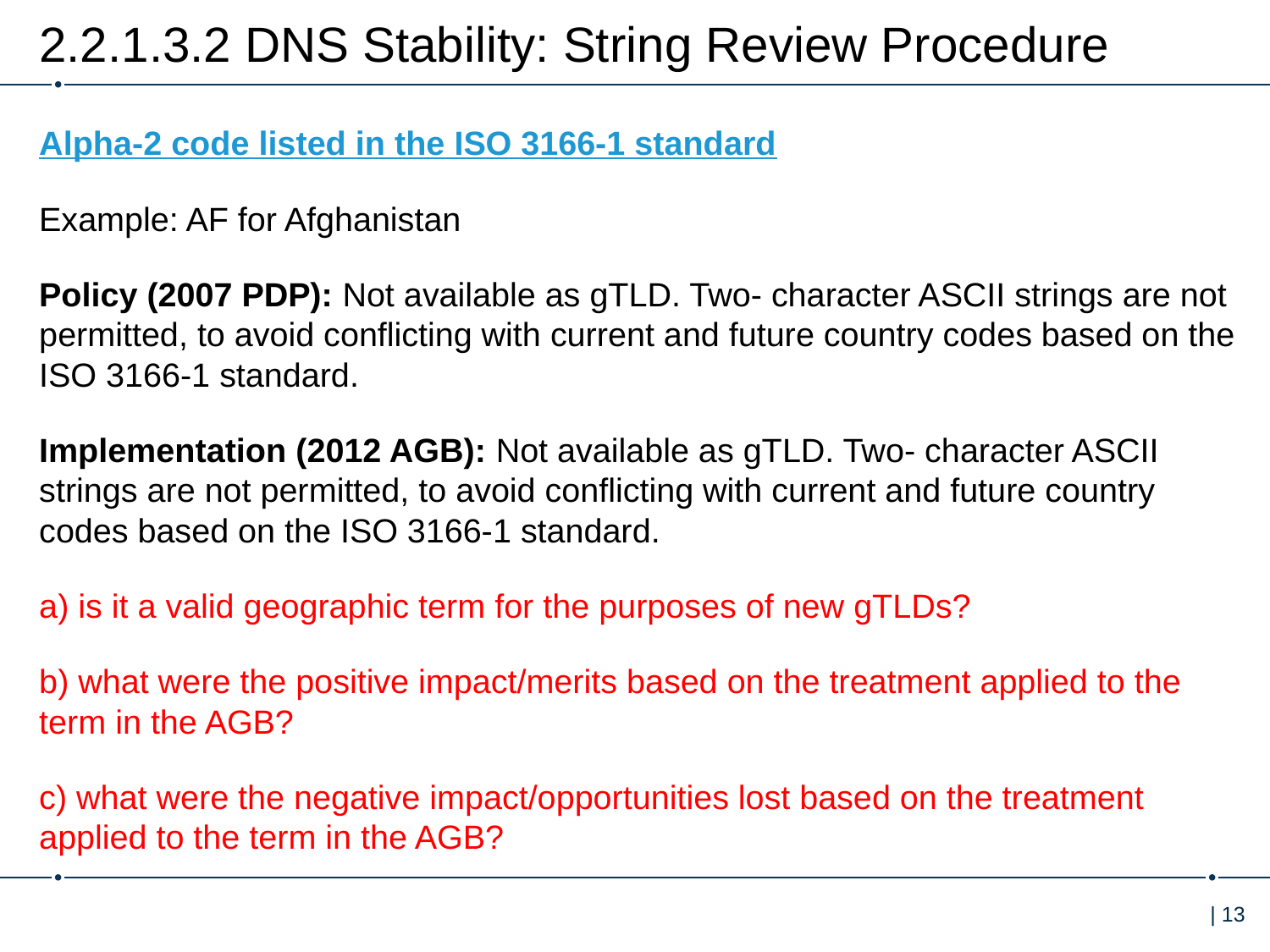

# 2.2.1.3.2 DNS Stability: String Review Procedure
Alpha-2 code listed in the ISO 3166-1 standard
Example: AF for Afghanistan
Policy (2007 PDP): Not available as gTLD. Two- character ASCII strings are not permitted, to avoid conflicting with current and future country codes based on the ISO 3166-1 standard.
Implementation (2012 AGB): Not available as gTLD. Two- character ASCII strings are not permitted, to avoid conflicting with current and future country codes based on the ISO 3166-1 standard.
a) is it a valid geographic term for the purposes of new gTLDs?
b) what were the positive impact/merits based on the treatment applied to the term in the AGB?
c) what were the negative impact/opportunities lost based on the treatment applied to the term in the AGB?